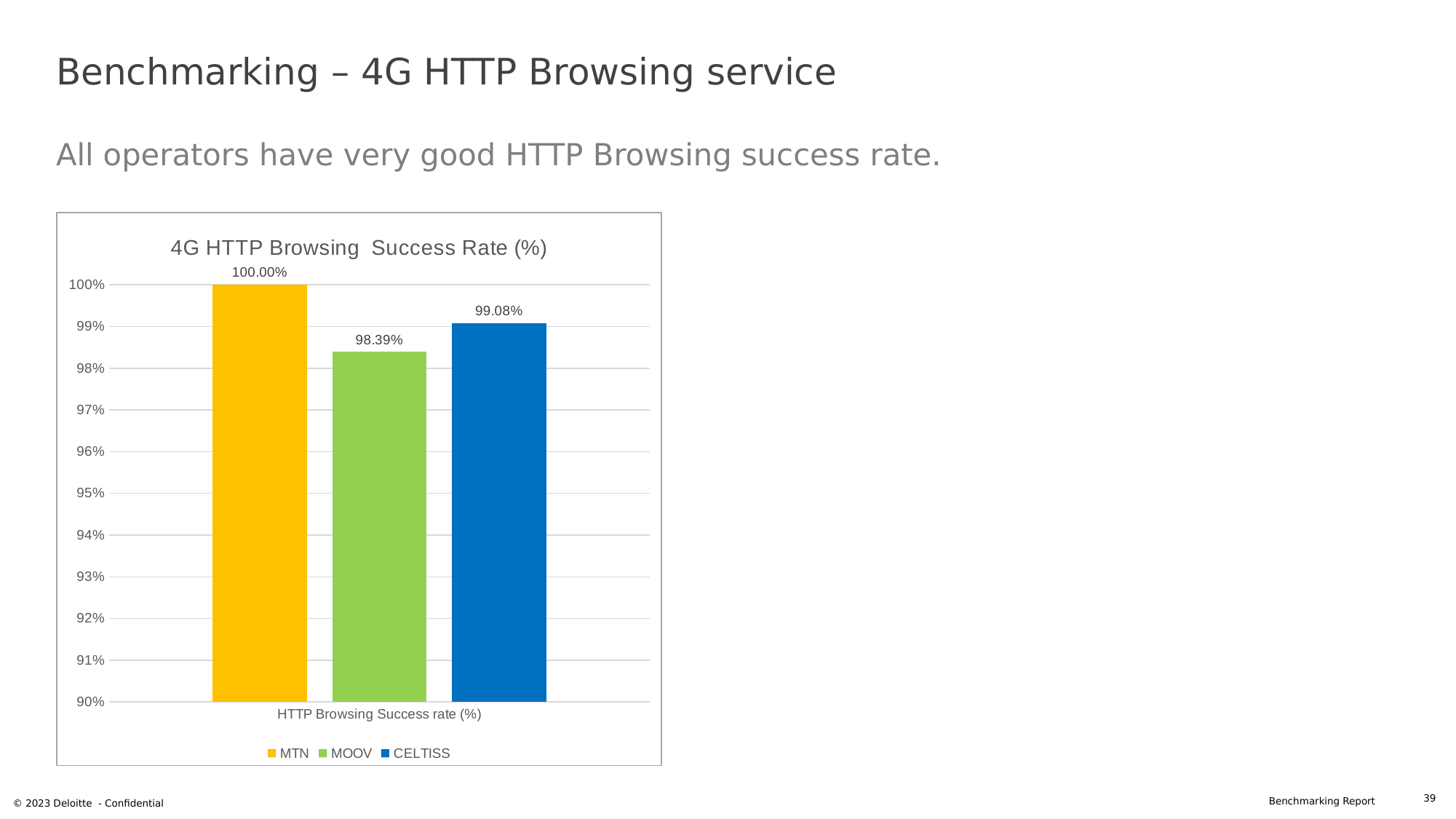

# Benchmarking – 4G HTTP Browsing service All operators have very good HTTP Browsing success rate.

### Chart: 4G HTTP Browsing  Success Rate (%)

| Category | MTN | MOOV | CELTISS |
|---|---|---|---|
| HTTP Browsing Success rate (%) | 1.0 | 0.9839 | 0.9908 |
39
© 2023 Deloitte  - Confidential